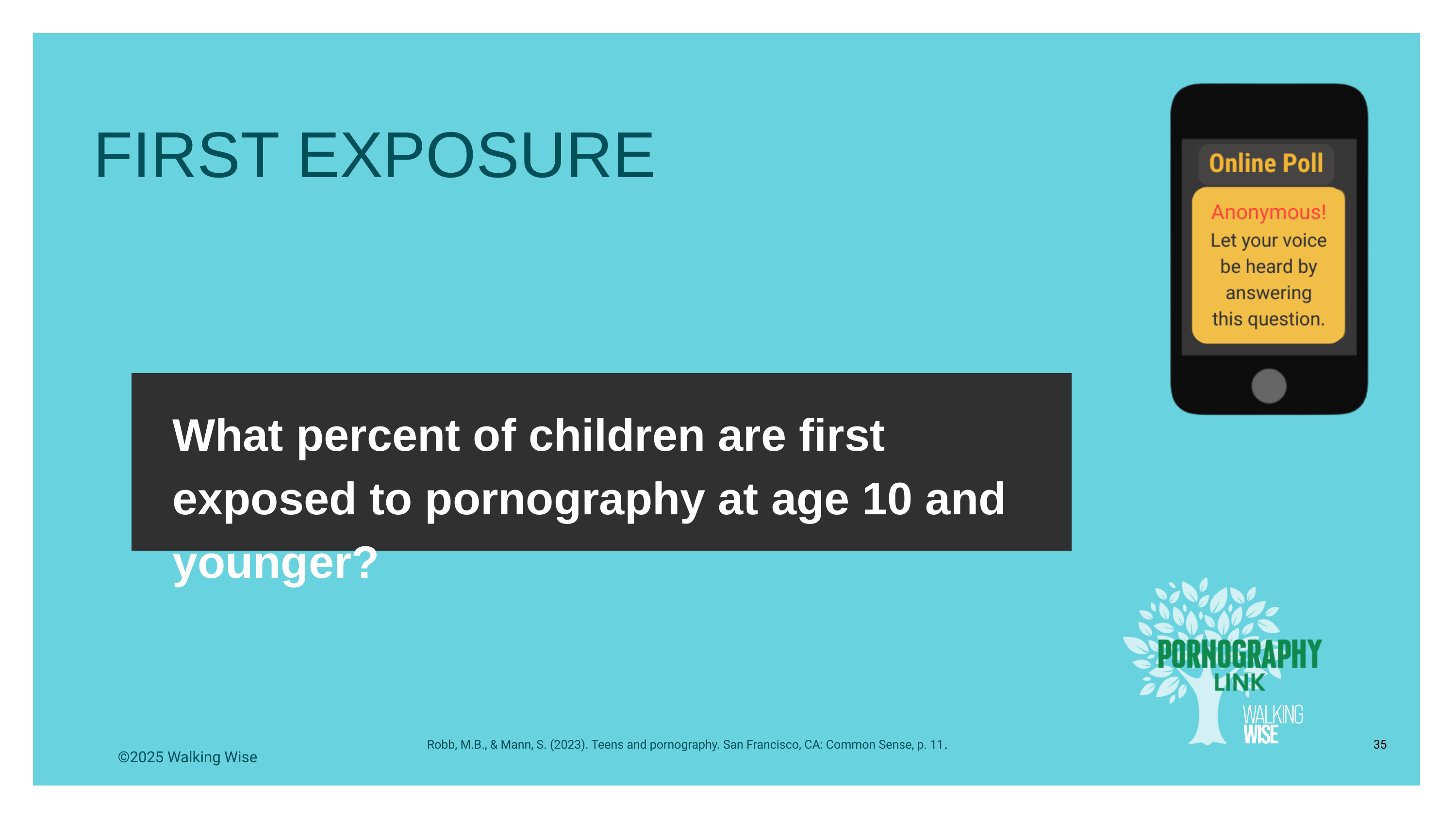

LESSON PLANS

 FIRST EXPOSURE

What percent of children are first exposed to pornography at age 10 and younger?

Robb, M.B., & Mann, S. (2023). Teens and pornography. San Francisco, CA: Common Sense, p. 11.
35
©2025 Walking Wise